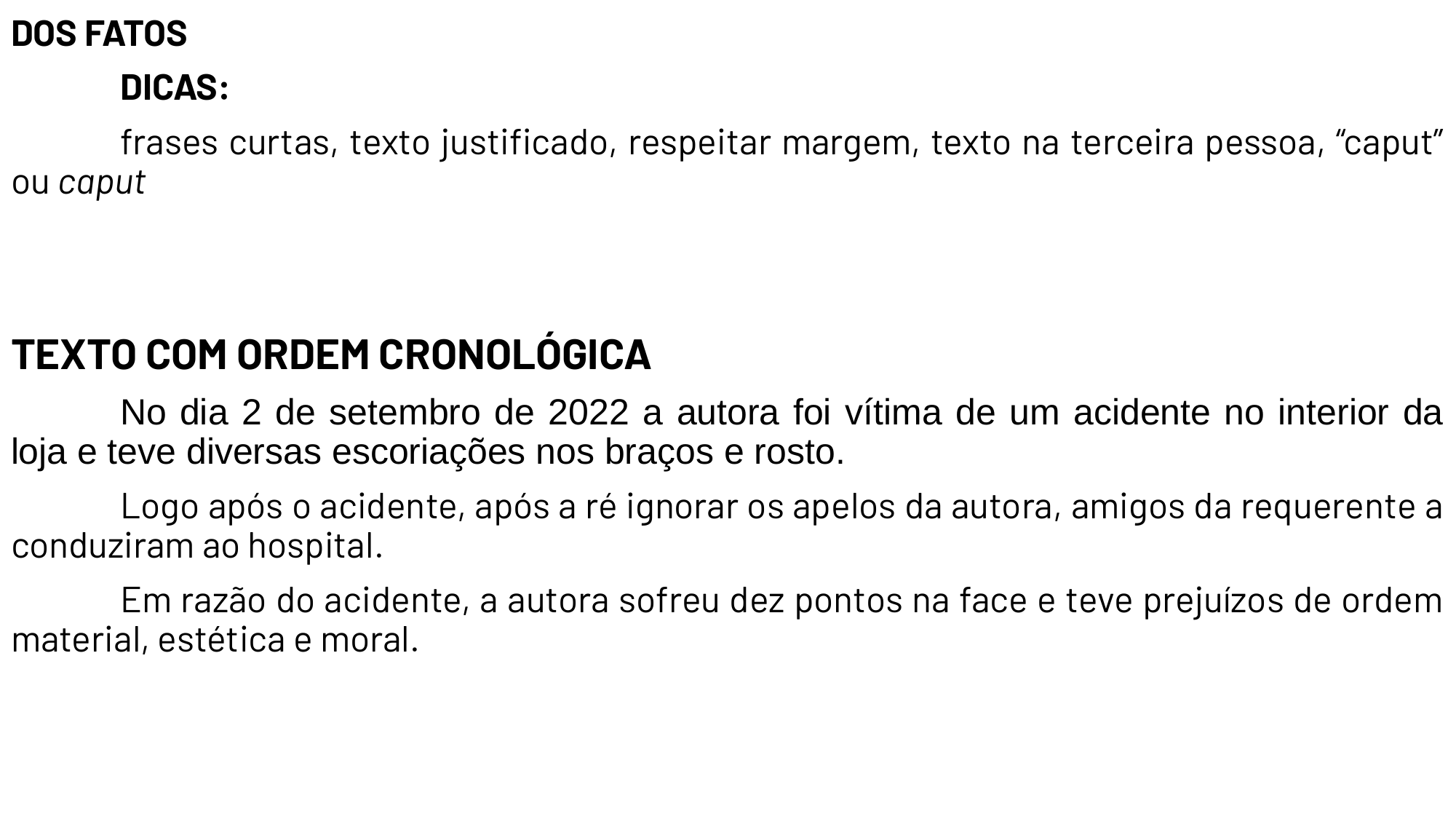

DOS FATOS
	DICAS:
	frases curtas, texto justificado, respeitar margem, texto na terceira pessoa, “caput” ou caput

TEXTO COM ORDEM CRONOLÓGICA
	No dia 2 de setembro de 2022 a autora foi vítima de um acidente no interior da loja e teve diversas escoriações nos braços e rosto.
	Logo após o acidente, após a ré ignorar os apelos da autora, amigos da requerente a conduziram ao hospital.
	Em razão do acidente, a autora sofreu dez pontos na face e teve prejuízos de ordem material, estética e moral.